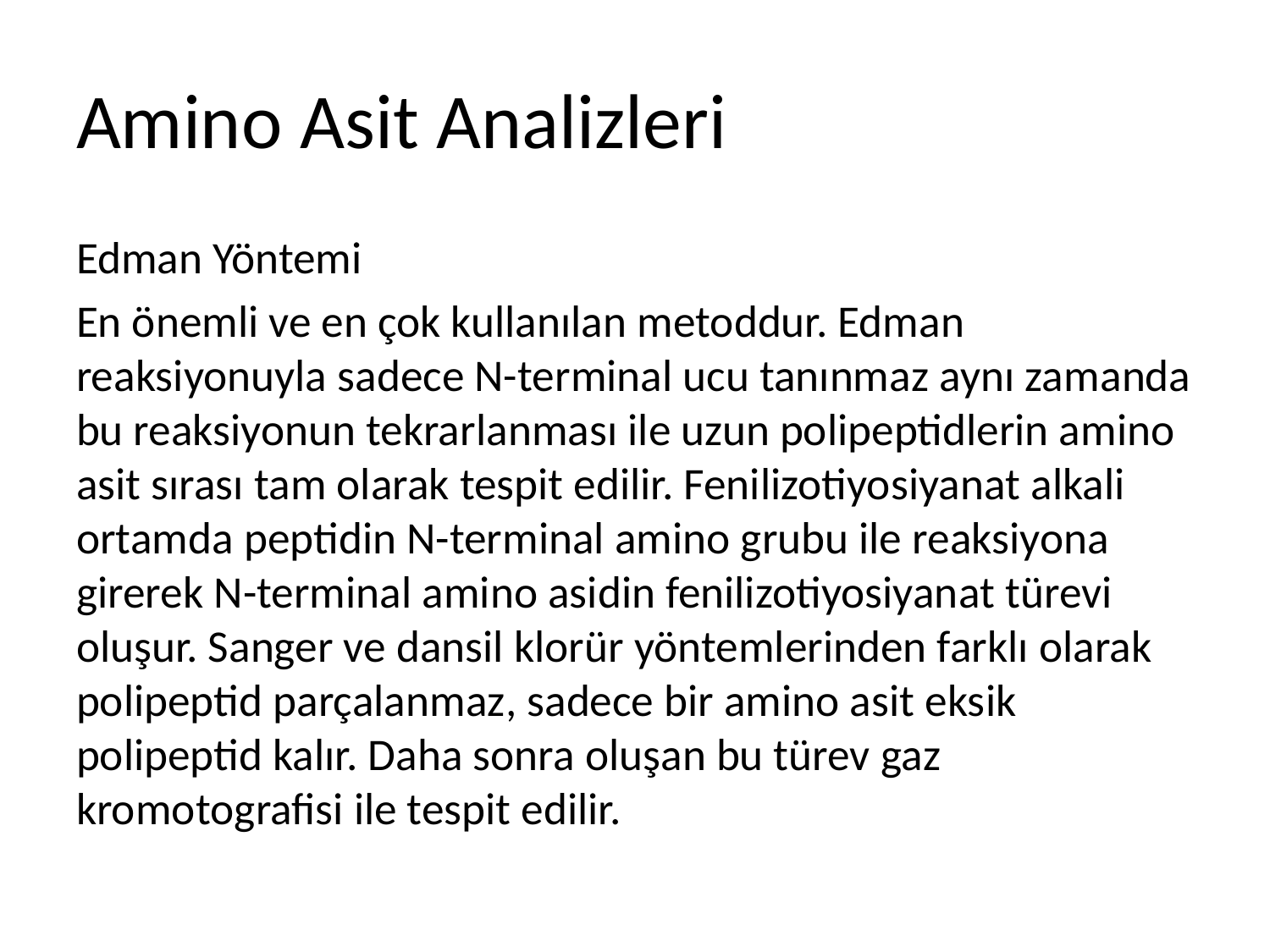

# Amino Asit Analizleri
Edman Yöntemi
En önemli ve en çok kullanılan metoddur. Edman reaksiyonuyla sadece N-terminal ucu tanınmaz aynı zamanda bu reaksiyonun tekrarlanması ile uzun polipeptidlerin amino asit sırası tam olarak tespit edilir. Fenilizotiyosiyanat alkali ortamda peptidin N-terminal amino grubu ile reaksiyona girerek N-terminal amino asidin fenilizotiyosiyanat türevi oluşur. Sanger ve dansil klorür yöntemlerinden farklı olarak polipeptid parçalanmaz, sadece bir amino asit eksik polipeptid kalır. Daha sonra oluşan bu türev gaz kromotografisi ile tespit edilir.